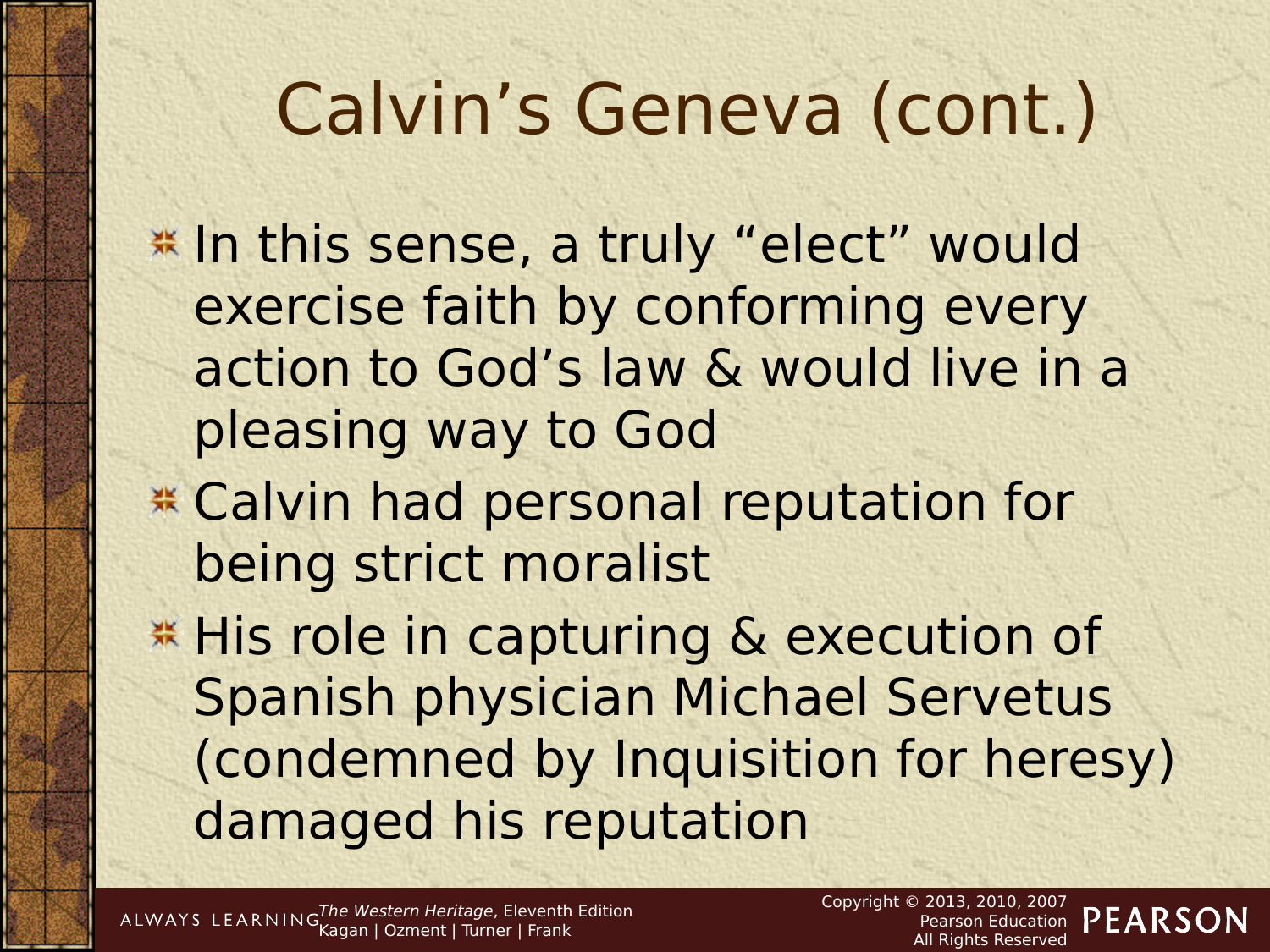

Calvin’s Geneva (cont.)
In this sense, a truly “elect” would exercise faith by conforming every action to God’s law & would live in a pleasing way to God
Calvin had personal reputation for being strict moralist
His role in capturing & execution of Spanish physician Michael Servetus (condemned by Inquisition for heresy) damaged his reputation